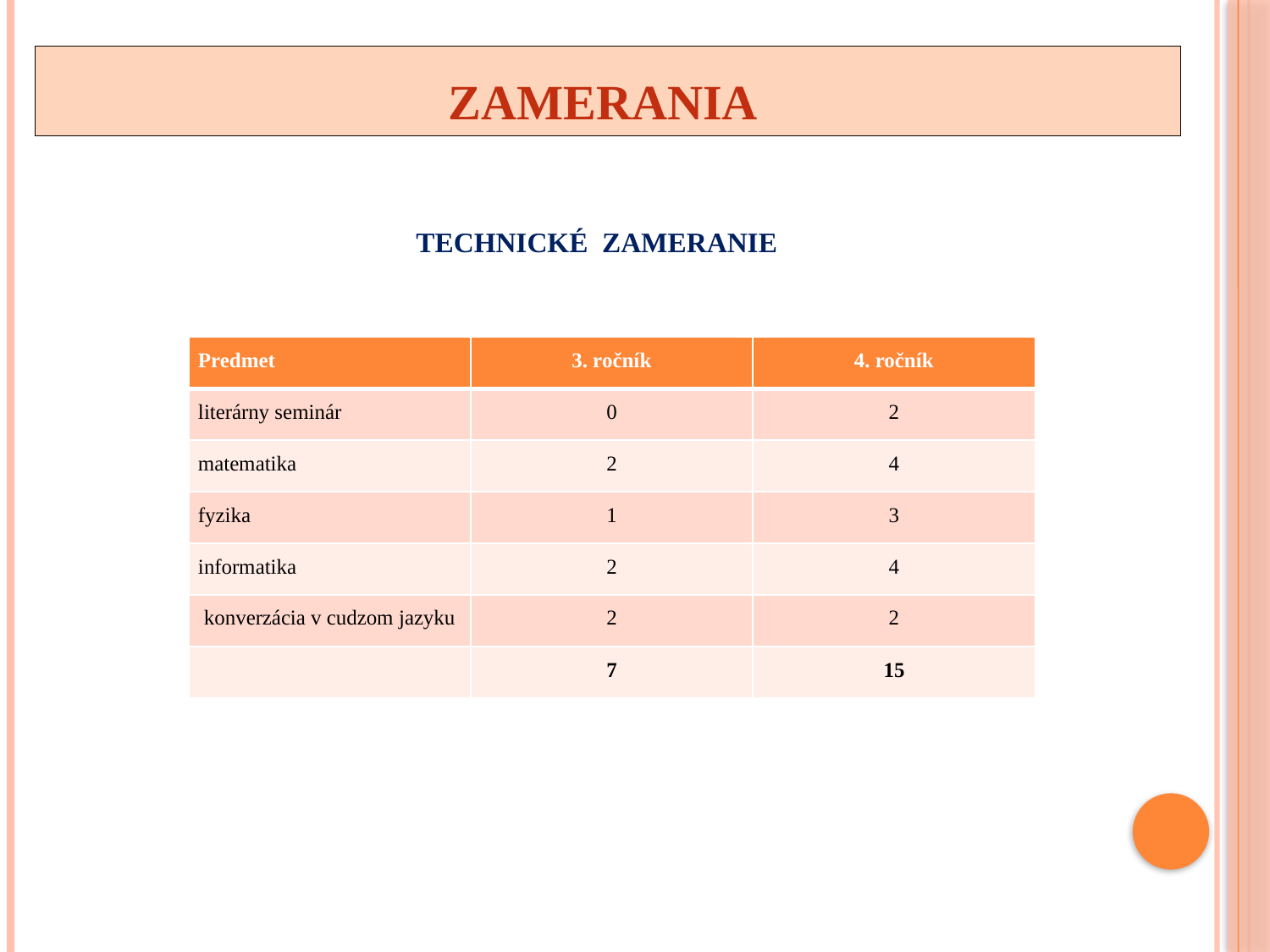

# ZAMERANIA
TECHNICKÉ  ZAMERANIE
| Predmet | 3. ročník | 4. ročník |
| --- | --- | --- |
| literárny seminár | 0 | 2 |
| matematika | 2 | 4 |
| fyzika | 1 | 3 |
| informatika | 2 | 4 |
| konverzácia v cudzom jazyku | 2 | 2 |
|  | 7 | 15 |